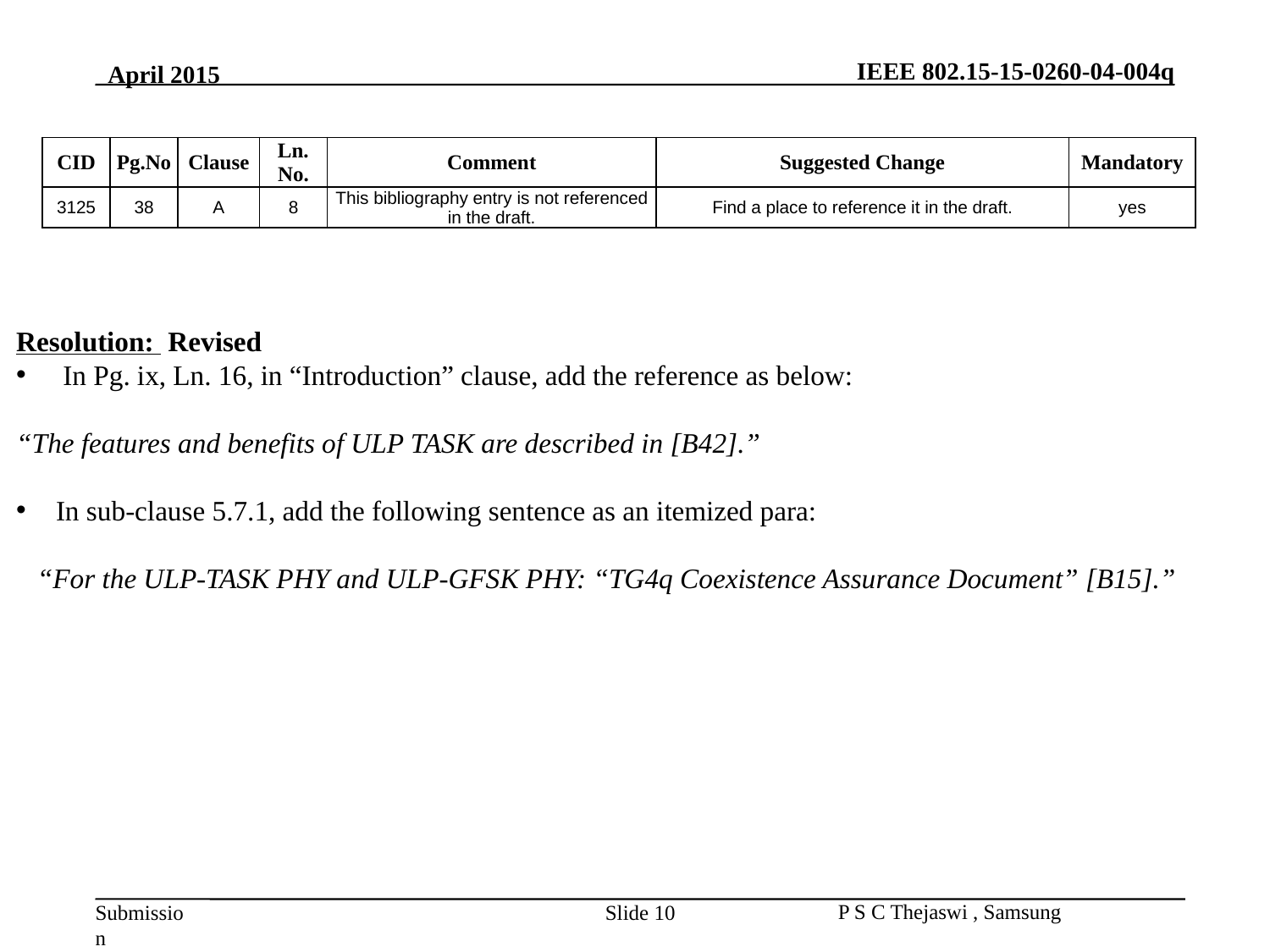

| CID | Pg.No | Clause | Ln. No. | Comment | Suggested Change | Mandatory |
| --- | --- | --- | --- | --- | --- | --- |
| 3125 | 38 | A | 8 | This bibliography entry is not referenced in the draft. | Find a place to reference it in the draft. | yes |
Resolution:  Revised
 In Pg. ix, Ln. 16, in “Introduction” clause, add the reference as below:

“The features and benefits of ULP TASK are described in [B42].”

In sub-clause 5.7.1, add the following sentence as an itemized para:

   “For the ULP-TASK PHY and ULP-GFSK PHY: “TG4q Coexistence Assurance Document” [B15].”

Slide 10